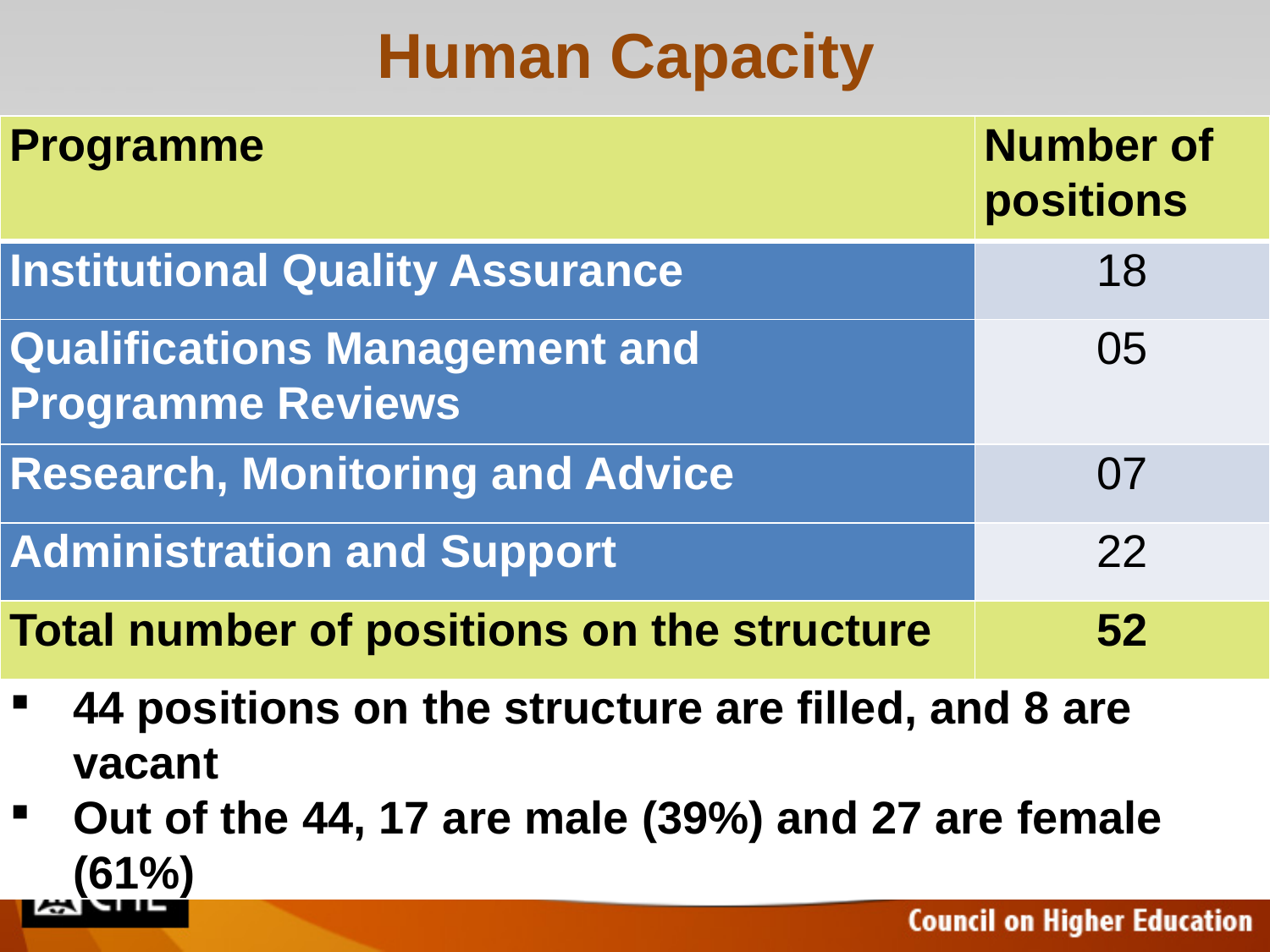

# Human Capacity
| Programme | Number of positions |
| --- | --- |
| Institutional Quality Assurance | 18 |
| Qualifications Management and Programme Reviews | 05 |
| Research, Monitoring and Advice | 07 |
| Administration and Support | 22 |
| Total number of positions on the structure | 52 |
| 44 positions on the structure are filled, and 8 are vacant |  |
| Out of the 44, 17 are male (39%) and 27 are female (61%) |  |
28